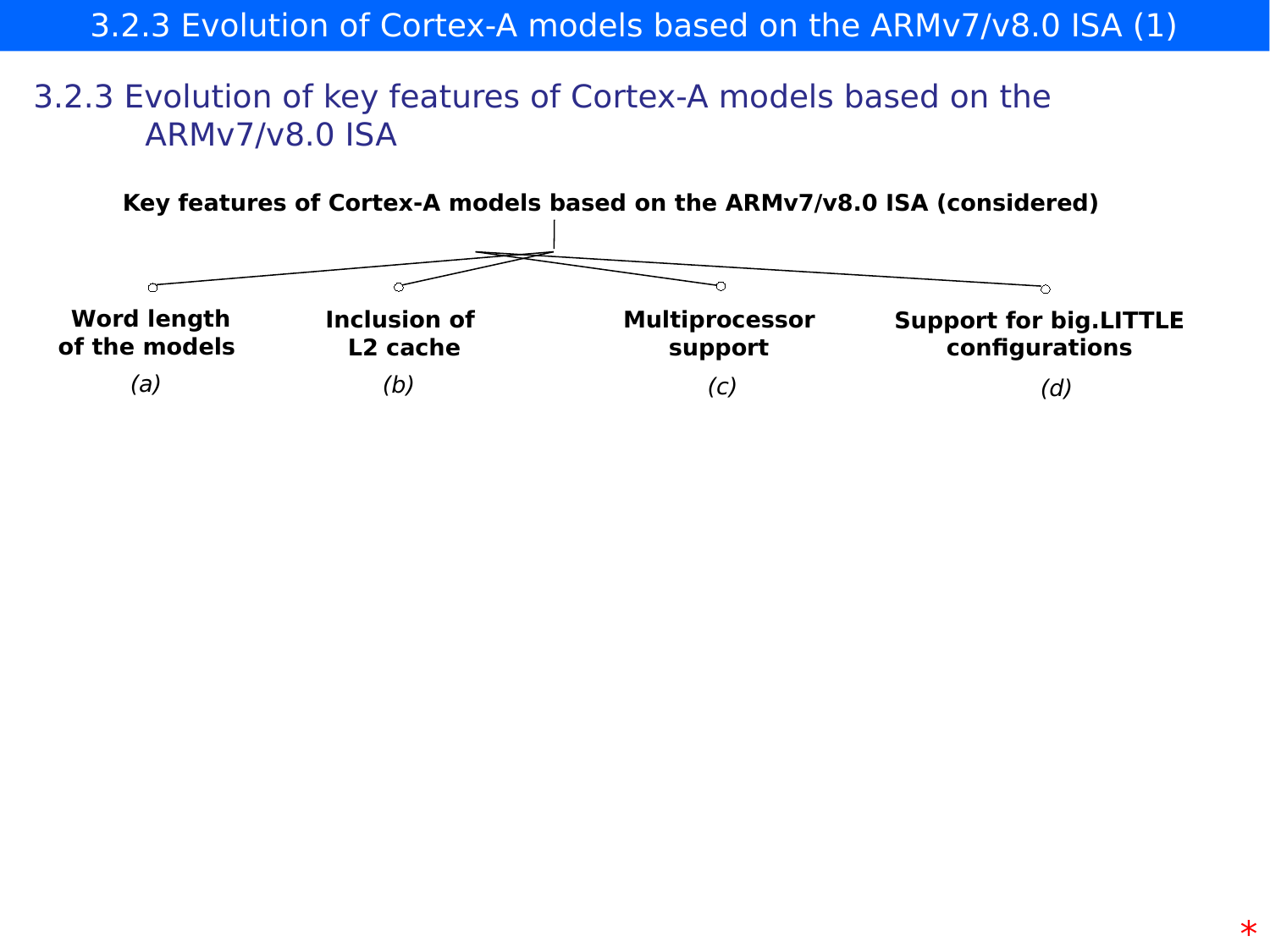

# 3.2.3 Evolution of Cortex-A models based on the ARMv7/v8.0 ISA (1)
3.2.3 Evolution of key features of Cortex-A models based on the
           ARMv7/v8.0 ISA
Key features of Cortex-A models based on the ARMv7/v8.0 ISA (considered)

Word length
of the models
Multiprocessor
support
Inclusion of
 L2 cache
Support for big.LITTLE
configurations
(a)
(b)
(c)
(d)
*